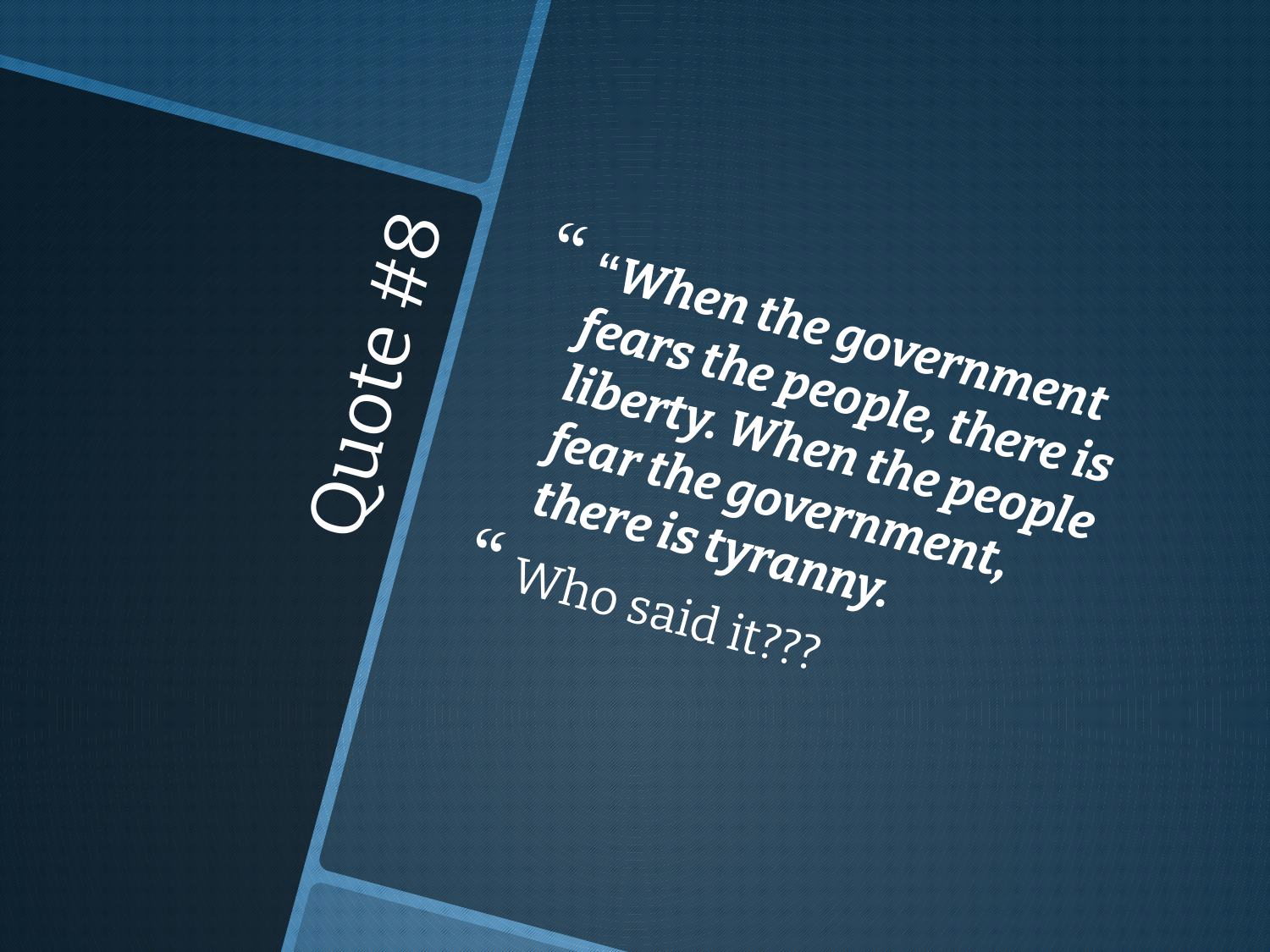

“When the government fears the people, there is liberty. When the people fear the government, there is tyranny.
Who said it???
# Quote #8